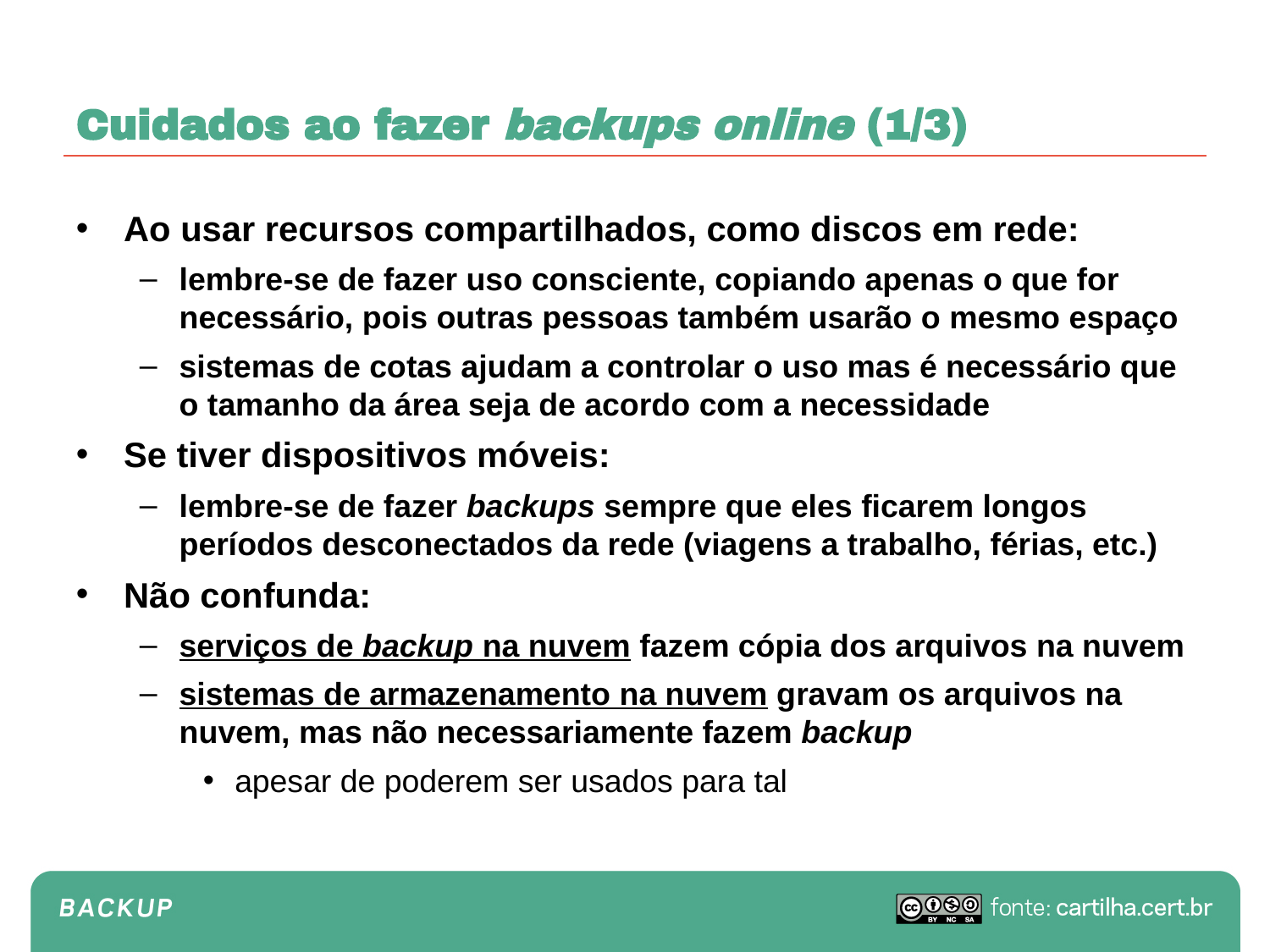

# Cuidados ao fazer backups online (1/3)
Ao usar recursos compartilhados, como discos em rede:
lembre-se de fazer uso consciente, copiando apenas o que for necessário, pois outras pessoas também usarão o mesmo espaço
sistemas de cotas ajudam a controlar o uso mas é necessário que o tamanho da área seja de acordo com a necessidade
Se tiver dispositivos móveis:
lembre-se de fazer backups sempre que eles ficarem longos períodos desconectados da rede (viagens a trabalho, férias, etc.)
Não confunda:
serviços de backup na nuvem fazem cópia dos arquivos na nuvem
sistemas de armazenamento na nuvem gravam os arquivos na nuvem, mas não necessariamente fazem backup
apesar de poderem ser usados para tal